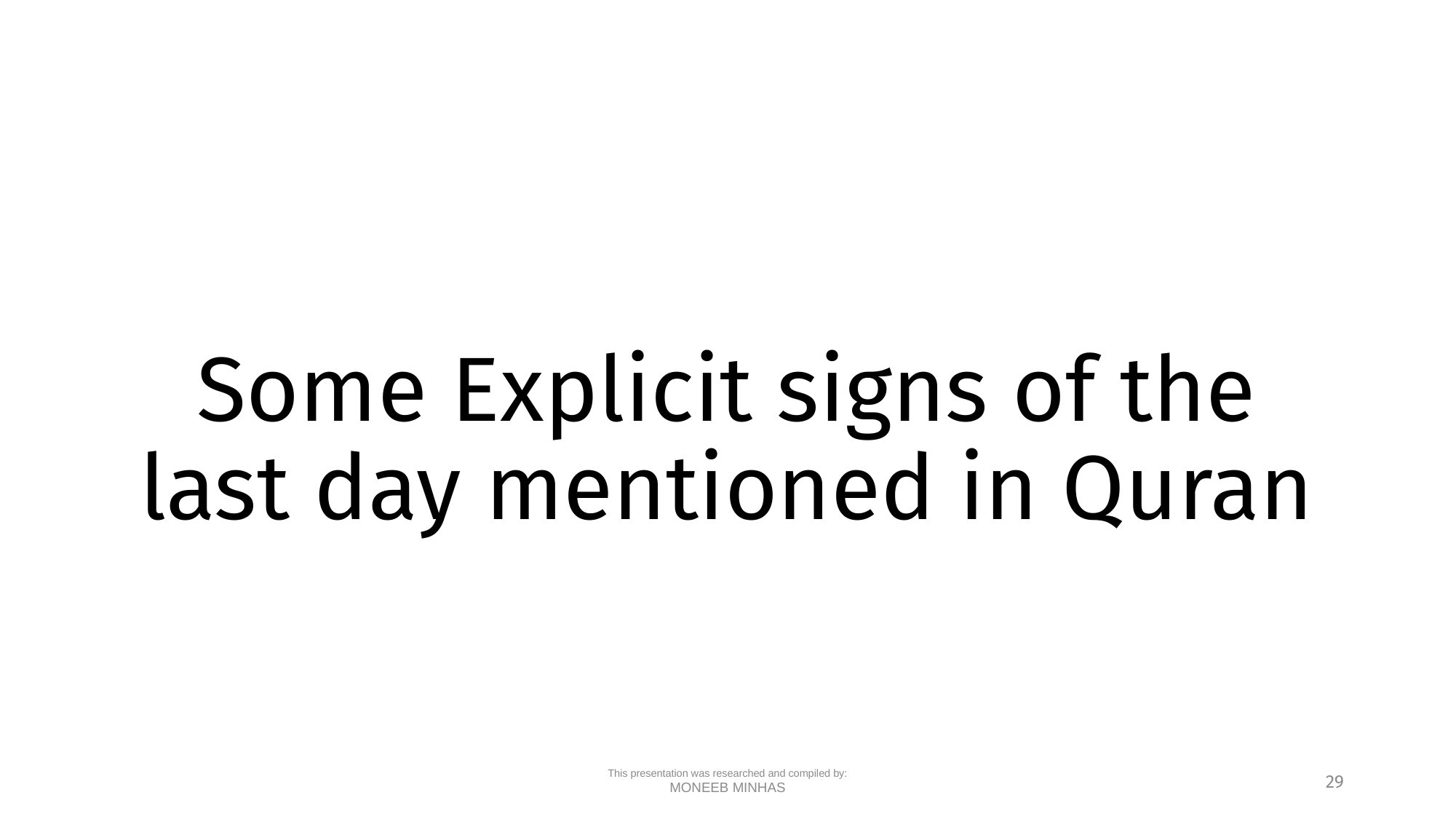

# Some Explicit signs of the last day mentioned in Quran

This presentation was researched and compiled by:
MONEEB MINHAS
29